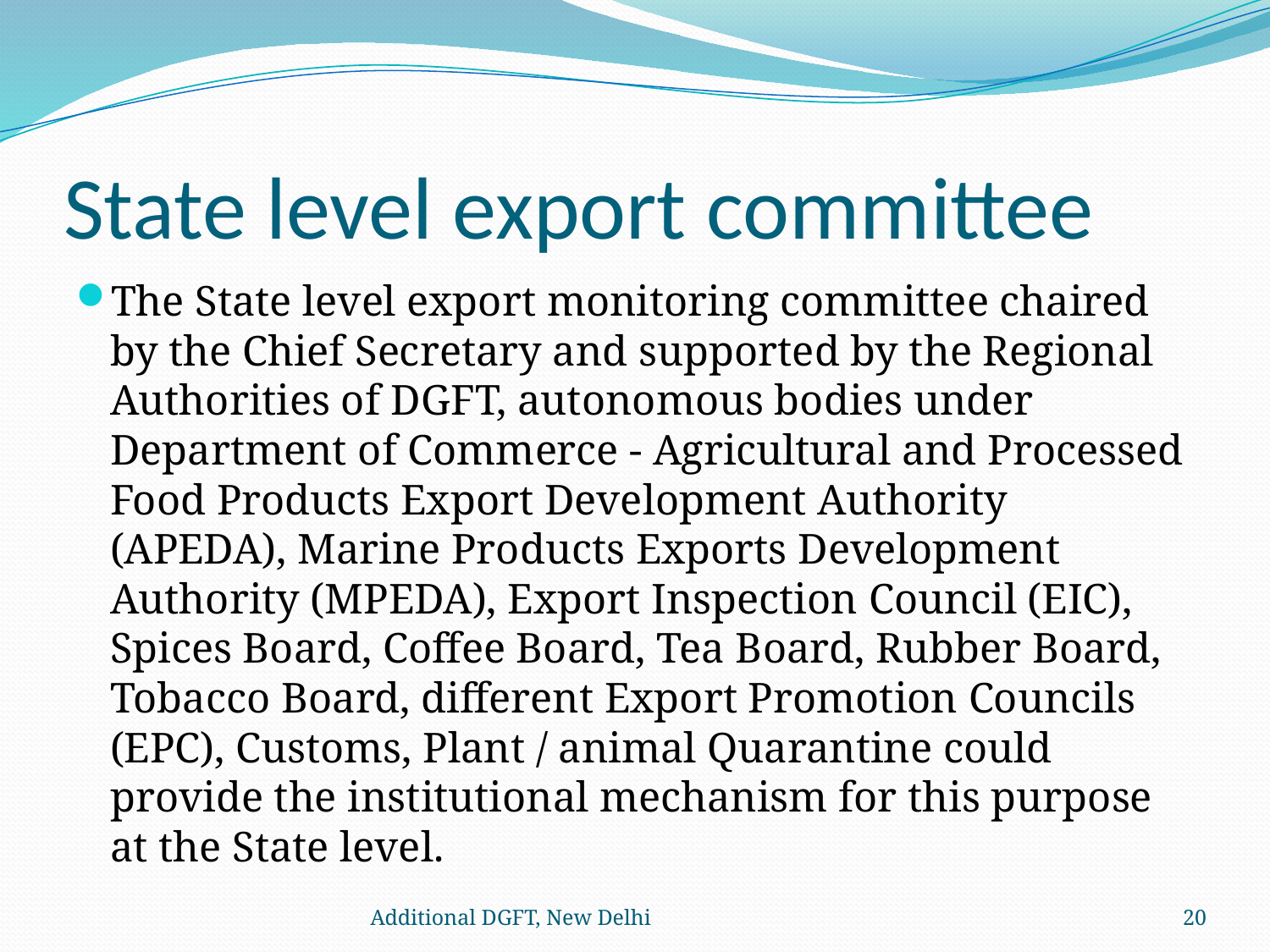

# State level export committee
The State level export monitoring committee chaired by the Chief Secretary and supported by the Regional Authorities of DGFT, autonomous bodies under Department of Commerce - Agricultural and Processed Food Products Export Development Authority (APEDA), Marine Products Exports Development Authority (MPEDA), Export Inspection Council (EIC), Spices Board, Coffee Board, Tea Board, Rubber Board, Tobacco Board, different Export Promotion Councils (EPC), Customs, Plant / animal Quarantine could provide the institutional mechanism for this purpose at the State level.
Additional DGFT, New Delhi
20